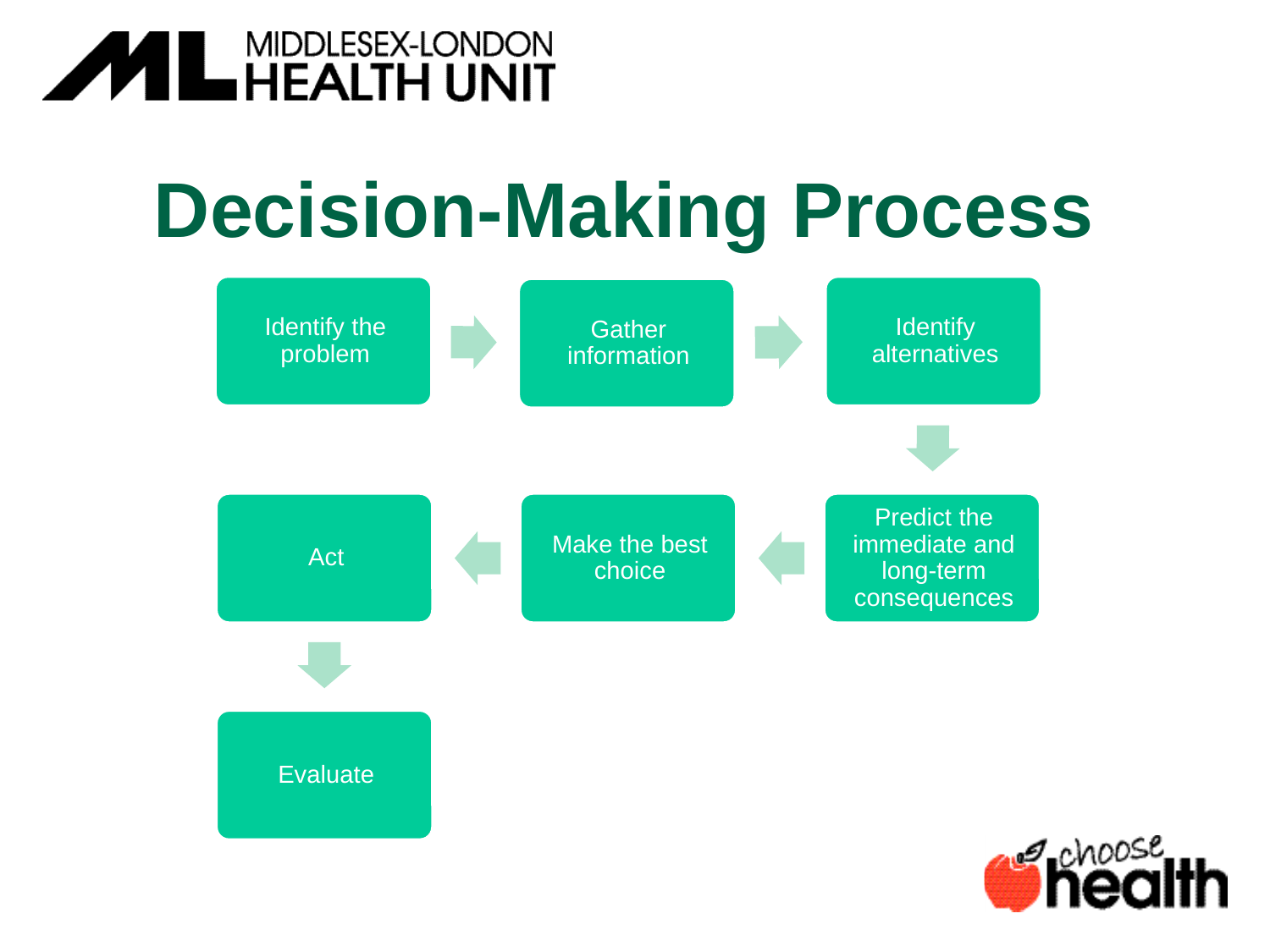

# Decision-Making Process
Identify the problem

Gather information

Identify alternatives

Predict the immediate and long-term consequences

Make the best choice

Act

Evaluate